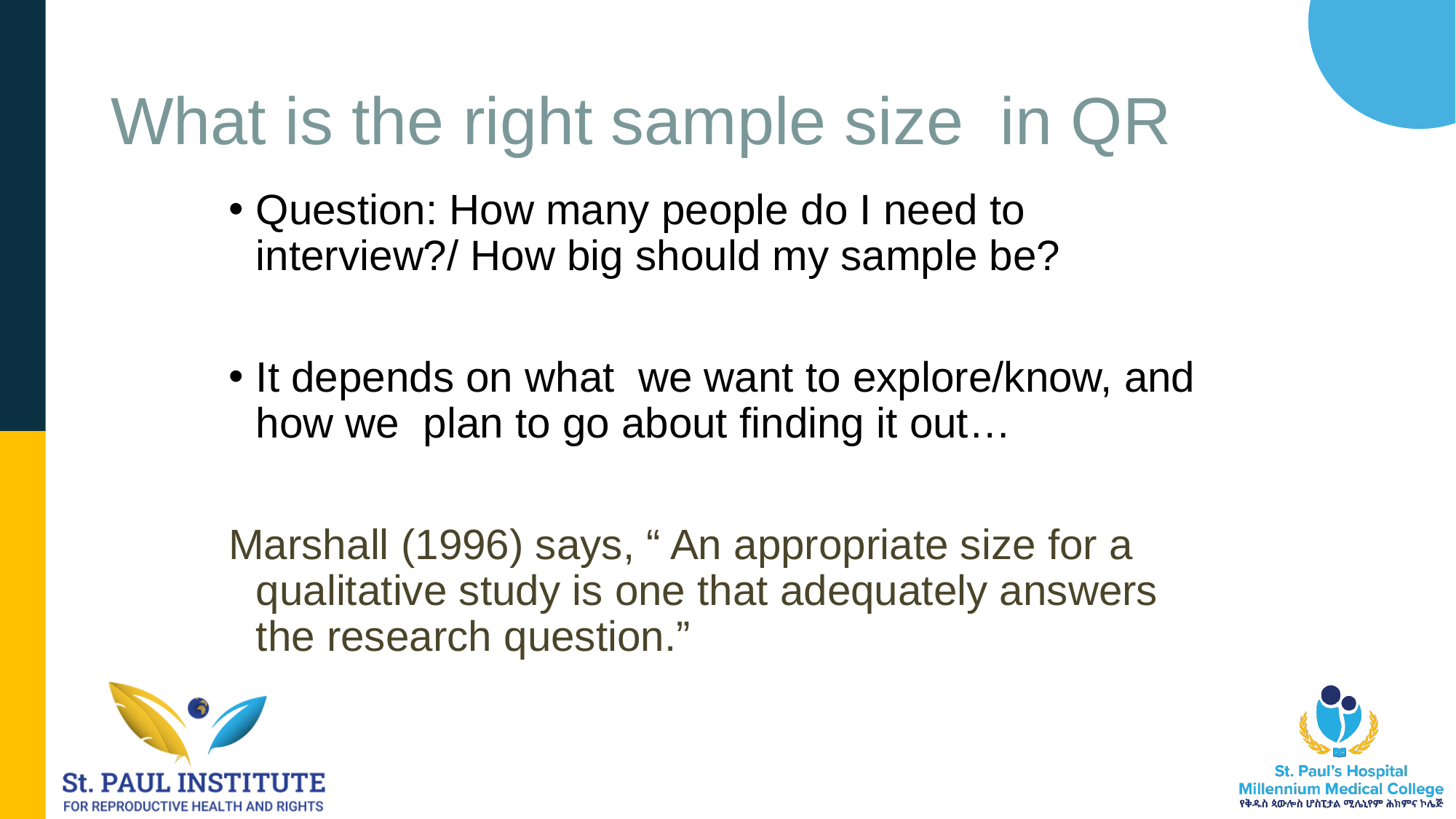

# What is the right sample size  in QR
Question: How many people do I need to interview?/ How big should my sample be?

It depends on what  we want to explore/know, and how we  plan to go about finding it out…

Marshall (1996) says, “ An appropriate size for a qualitative study is one that adequately answers the research question.”